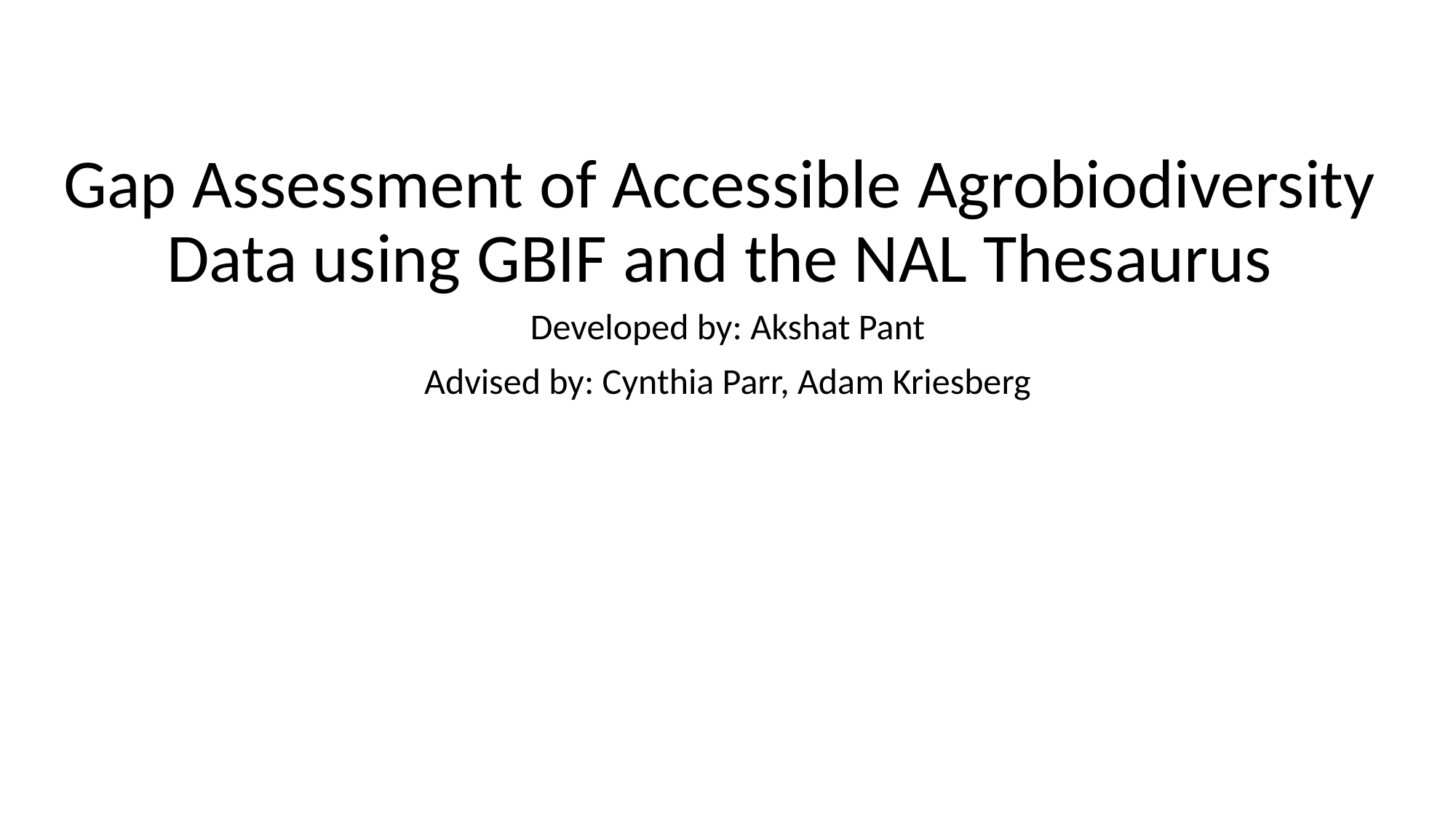

# Gap Assessment of Accessible Agrobiodiversity Data using GBIF and the NAL Thesaurus
Developed by: Akshat Pant
Advised by: Cynthia Parr, Adam Kriesberg